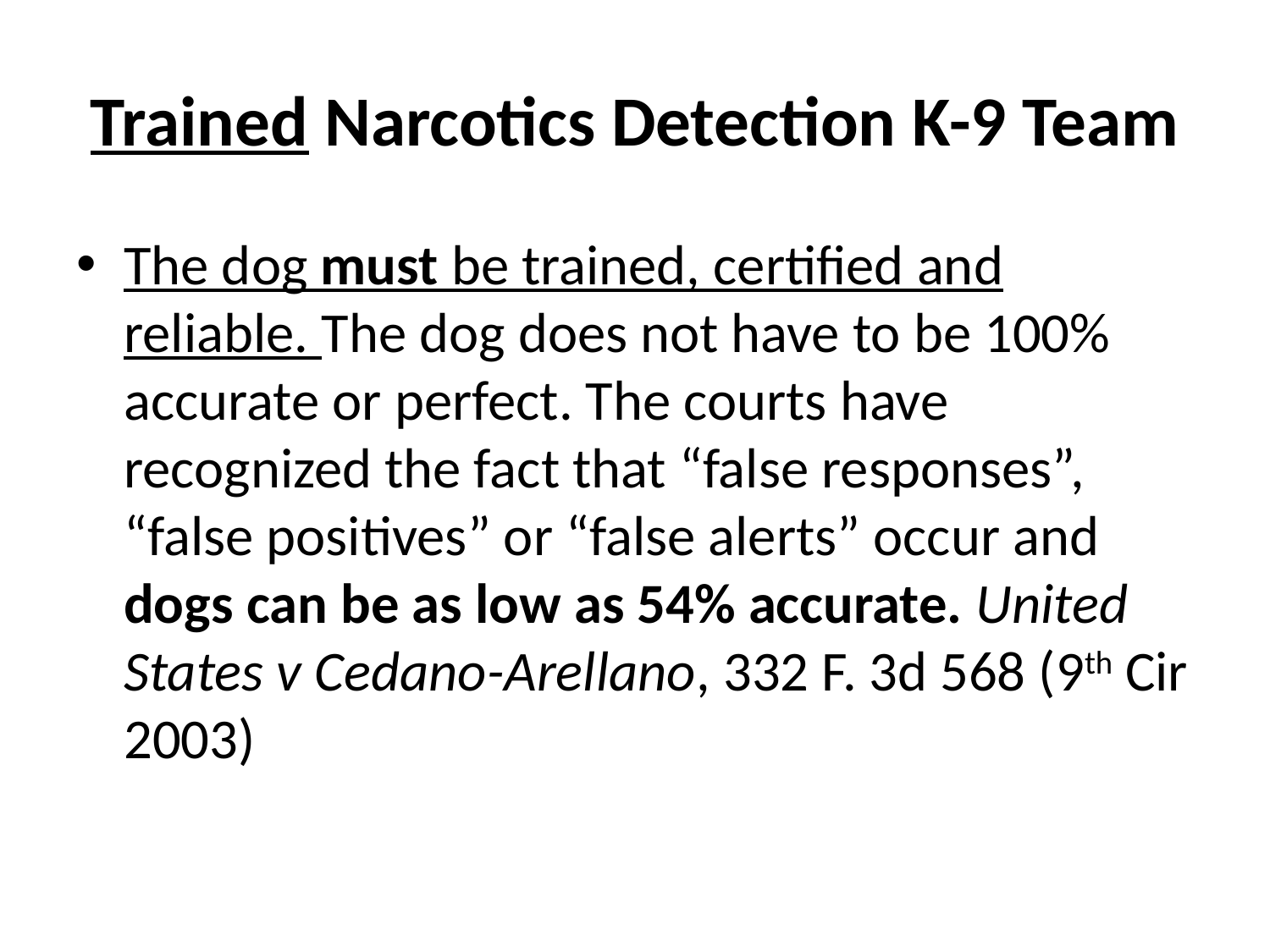

# Trained Narcotics Detection K-9 Team
The dog must be trained, certified and reliable. The dog does not have to be 100% accurate or perfect. The courts have recognized the fact that “false responses”, “false positives” or “false alerts” occur and dogs can be as low as 54% accurate. United States v Cedano-Arellano, 332 F. 3d 568 (9th Cir 2003)